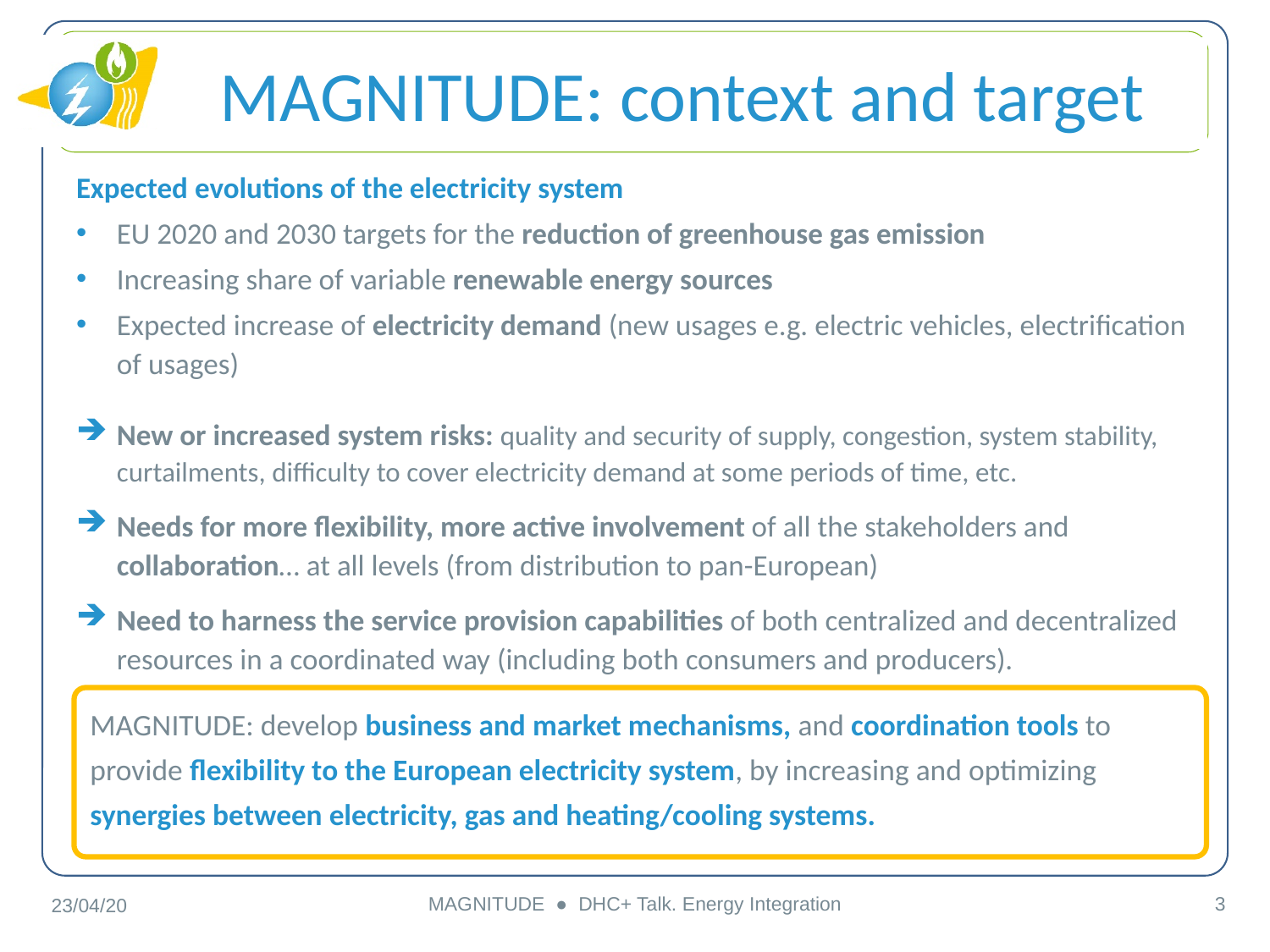

# MAGNITUDE: context and target
Expected evolutions of the electricity system
EU 2020 and 2030 targets for the reduction of greenhouse gas emission
Increasing share of variable renewable energy sources
Expected increase of electricity demand (new usages e.g. electric vehicles, electrification of usages)
New or increased system risks: quality and security of supply, congestion, system stability, curtailments, difficulty to cover electricity demand at some periods of time, etc.
Needs for more flexibility, more active involvement of all the stakeholders and collaboration… at all levels (from distribution to pan-European)
Need to harness the service provision capabilities of both centralized and decentralized resources in a coordinated way (including both consumers and producers).
MAGNITUDE: develop business and market mechanisms, and coordination tools to provide flexibility to the European electricity system, by increasing and optimizing synergies between electricity, gas and heating/cooling systems.
MAGNITUDE  ●  DHC+ Talk. Energy Integration
3
23/04/20